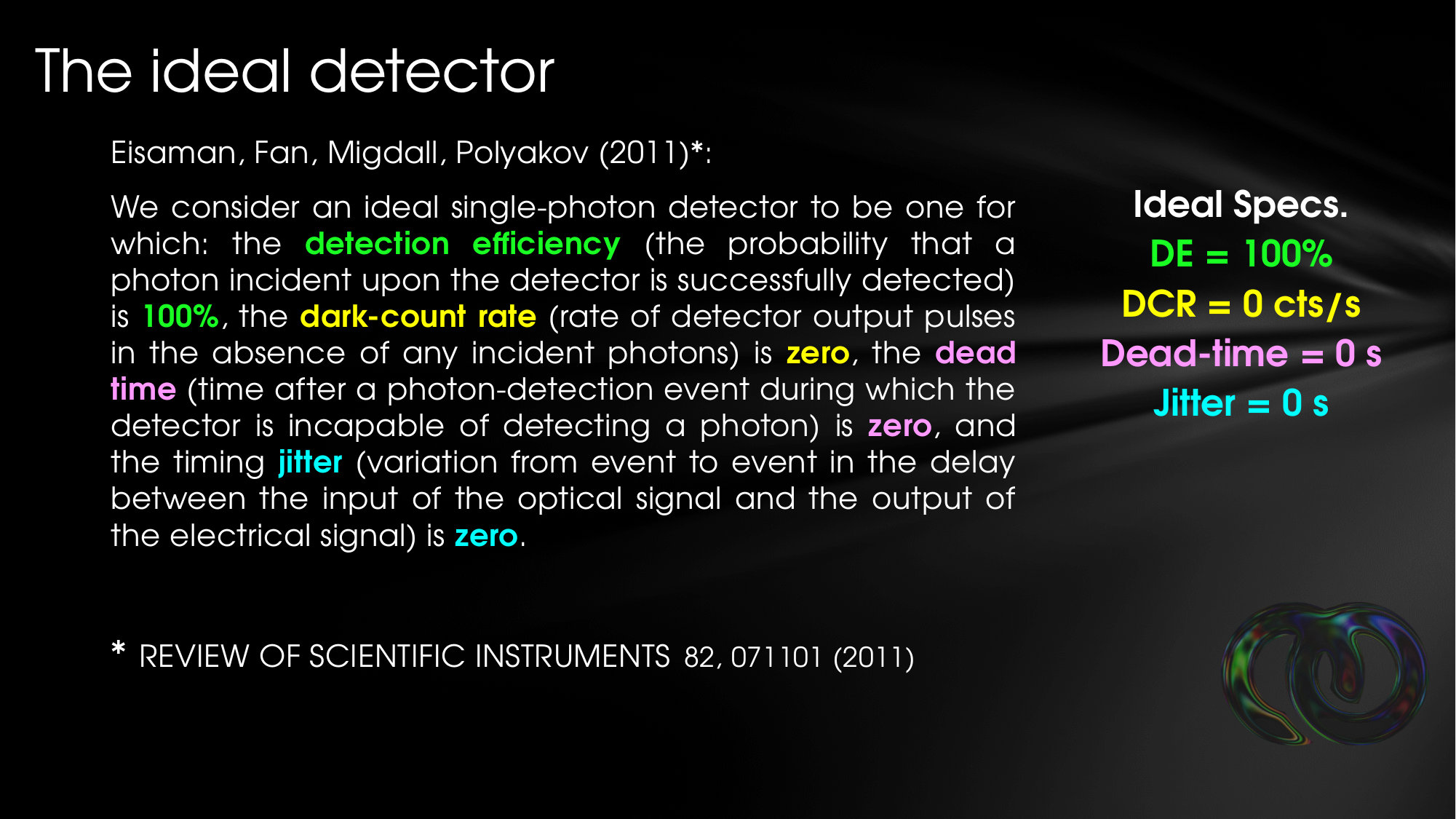

# The ideal detector

Ideal Specs.
DE = 100%
DCR = 0 cts/s
Dead-time = 0 s
Jitter = 0 s

Eisaman, Fan, Migdall, Polyakov (2011)*:
We consider an ideal single-photon detector to be one for which: the detection efficiency (the probability that a photon incident upon the detector is successfully detected) is 100%, the dark-count rate (rate of detector output pulses in the absence of any incident photons) is zero, the dead time (time after a photon-detection event during which the detector is incapable of detecting a photon) is zero, and the timing jitter (variation from event to event in the delay between the input of the optical signal and the output of the electrical signal) is zero.

* Review of Scientific Instruments 82, 071101 (2011)